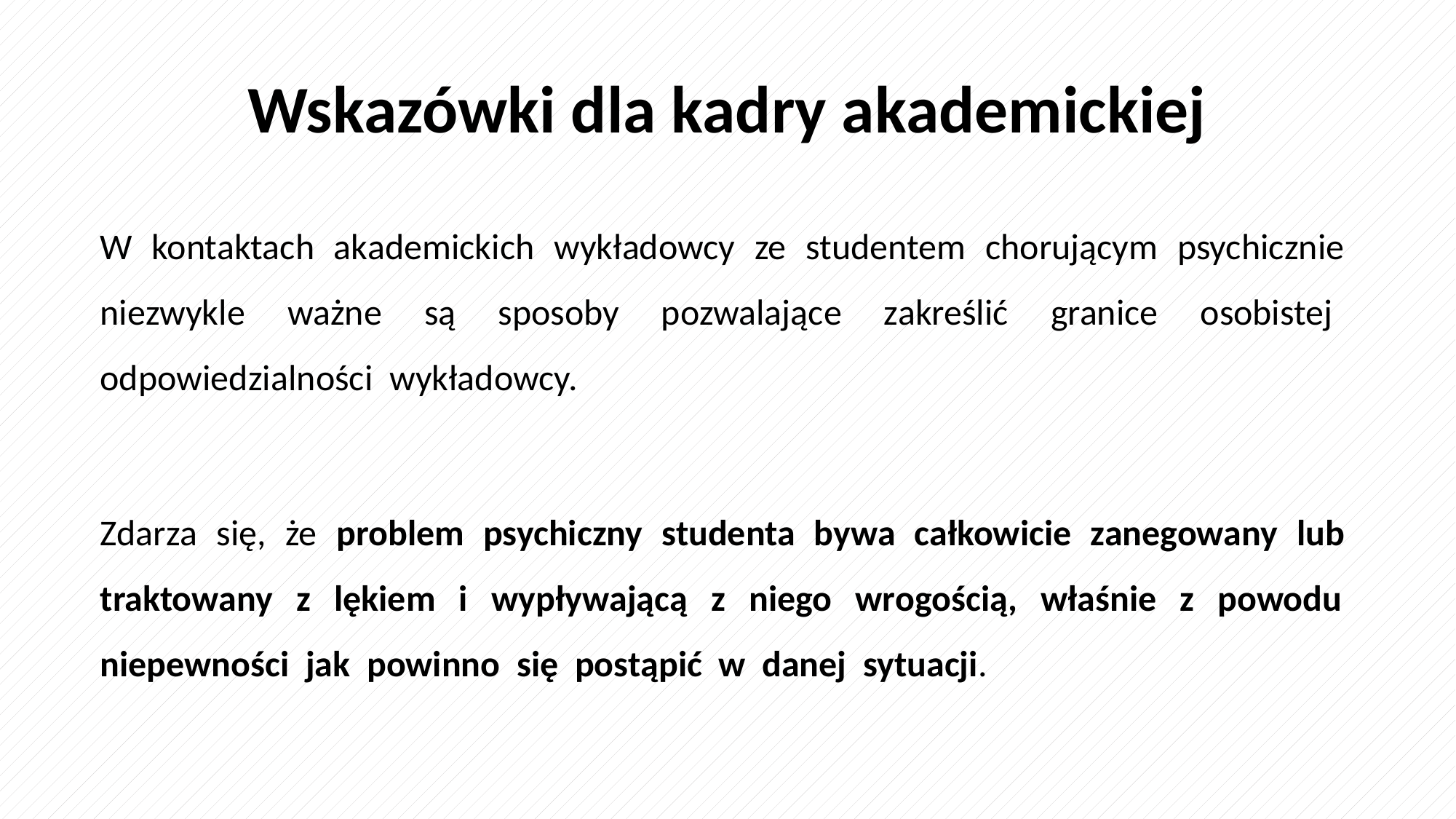

Wskazówki dla kadry akademickiej
W  kontaktach  akademickich  wykładowcy  ze  studentem  chorującym  psychicznie  niezwykle  ważne  są  sposoby  pozwalające  zakreślić  granice  osobistej  odpowiedzialności  wykładowcy.

Zdarza  się,  że  problem  psychiczny  studenta  bywa  całkowicie  zanegowany  lub  traktowany  z  lękiem  i  wypływającą  z  niego  wrogością,  właśnie  z  powodu  niepewności  jak  powinno  się  postąpić  w  danej  sytuacji.